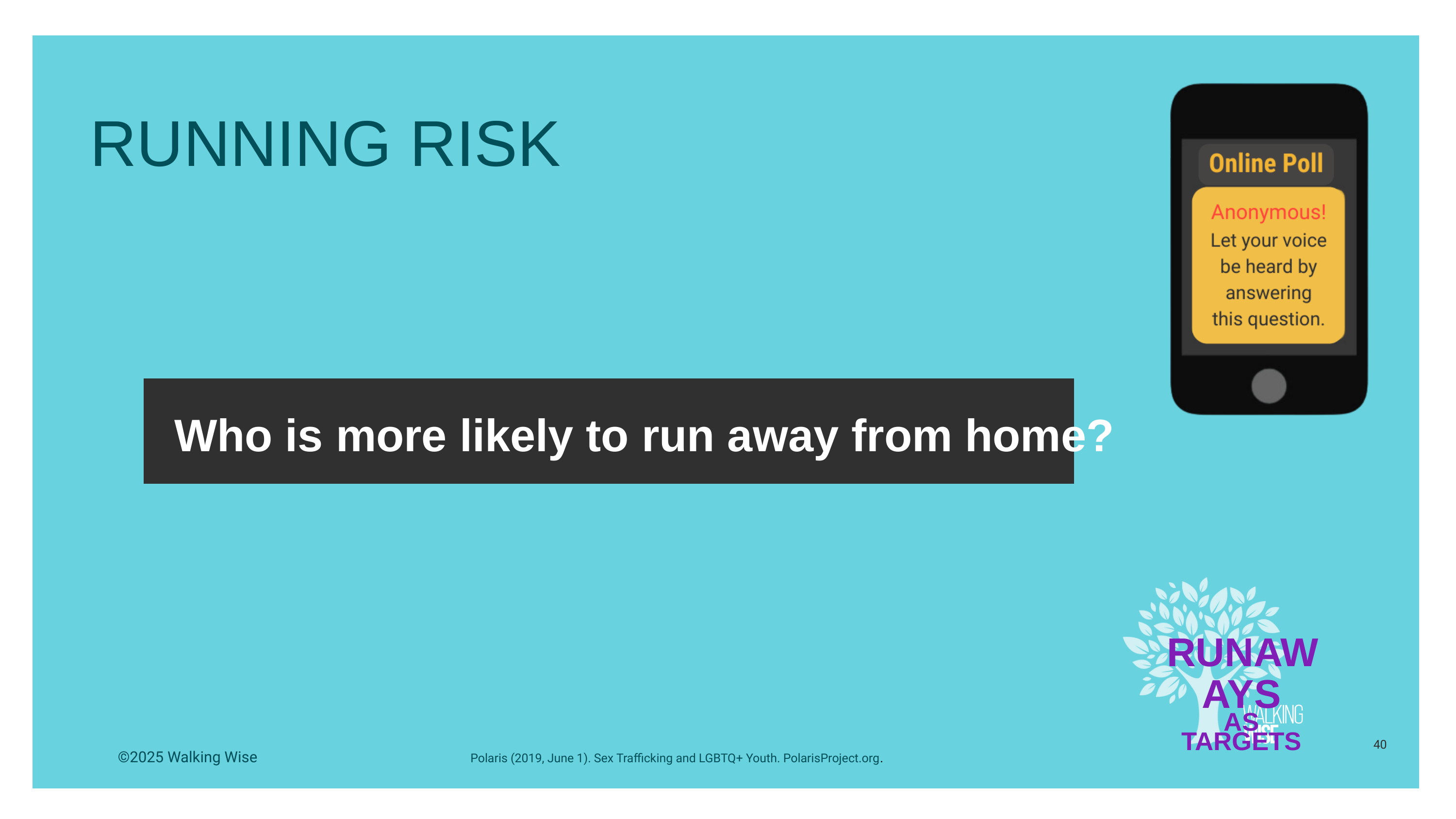

LESSON PLANS

RUNNING RISK

Who is more likely to run away from home?

RUNAWAYS
AS TARGETS

40
©2025 Walking Wise
Polaris (2019, June 1). Sex Trafficking and LGBTQ+ Youth. PolarisProject.org.
3